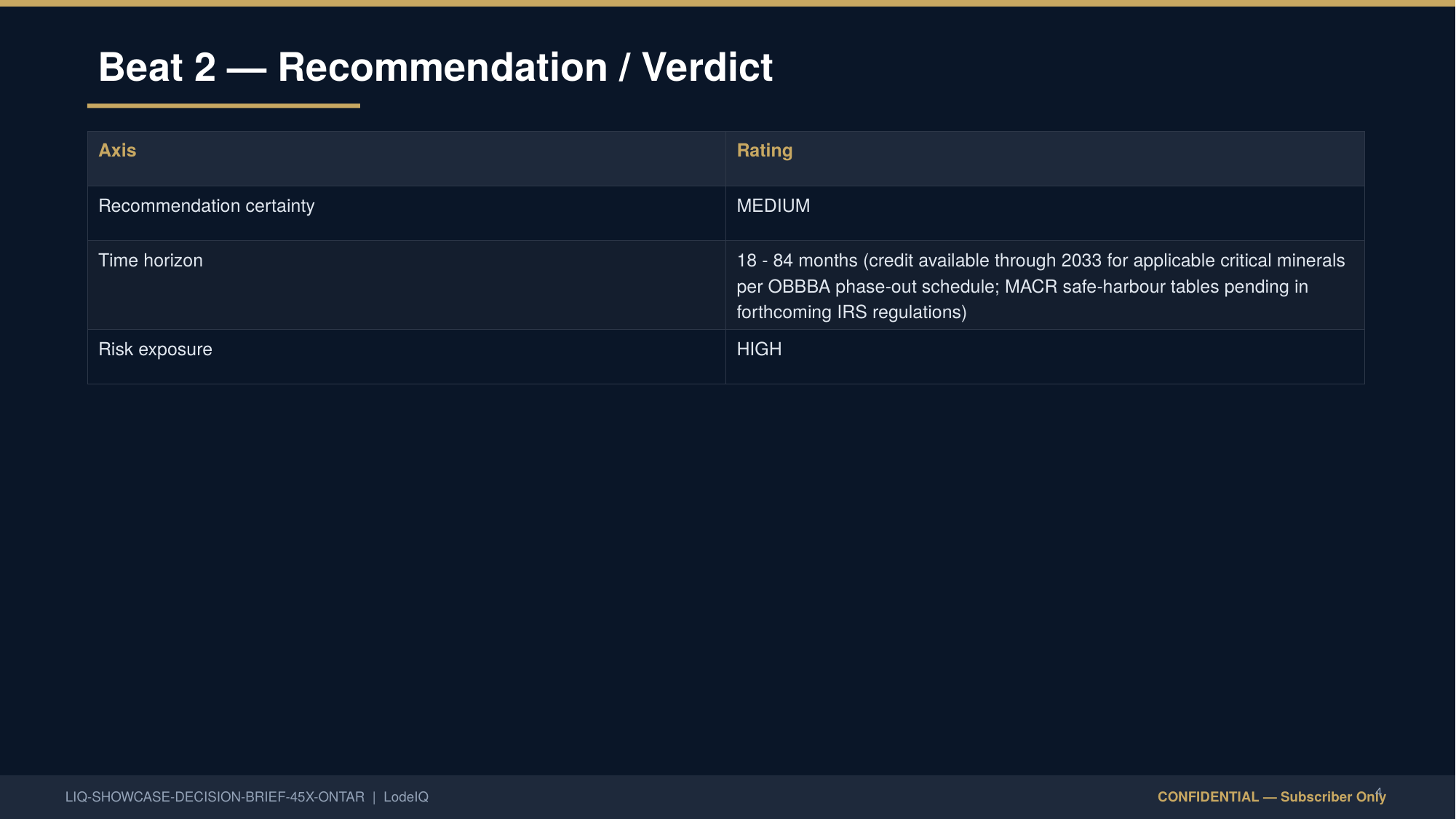

Beat 2 — Recommendation / Verdict

| Axis | Rating |
| --- | --- |
| Recommendation certainty | MEDIUM |
| Time horizon | 18 - 84 months (credit available through 2033 for applicable critical minerals per OBBBA phase-out schedule; MACR safe-harbour tables pending in forthcoming IRS regulations) |
| Risk exposure | HIGH |
4